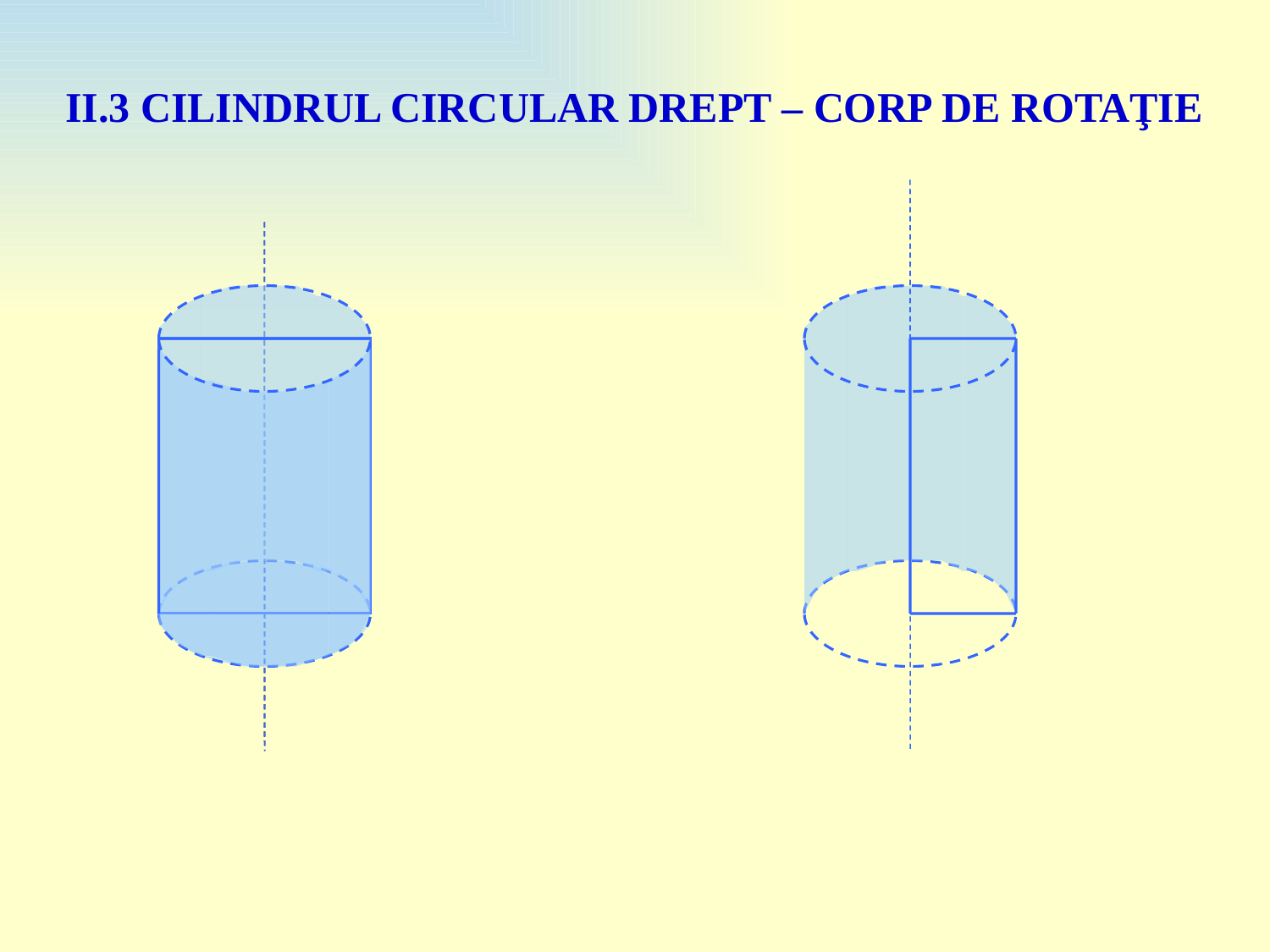

II.3 CILINDRUL CIRCULAR DREPT – CORP DE ROTAŢIE